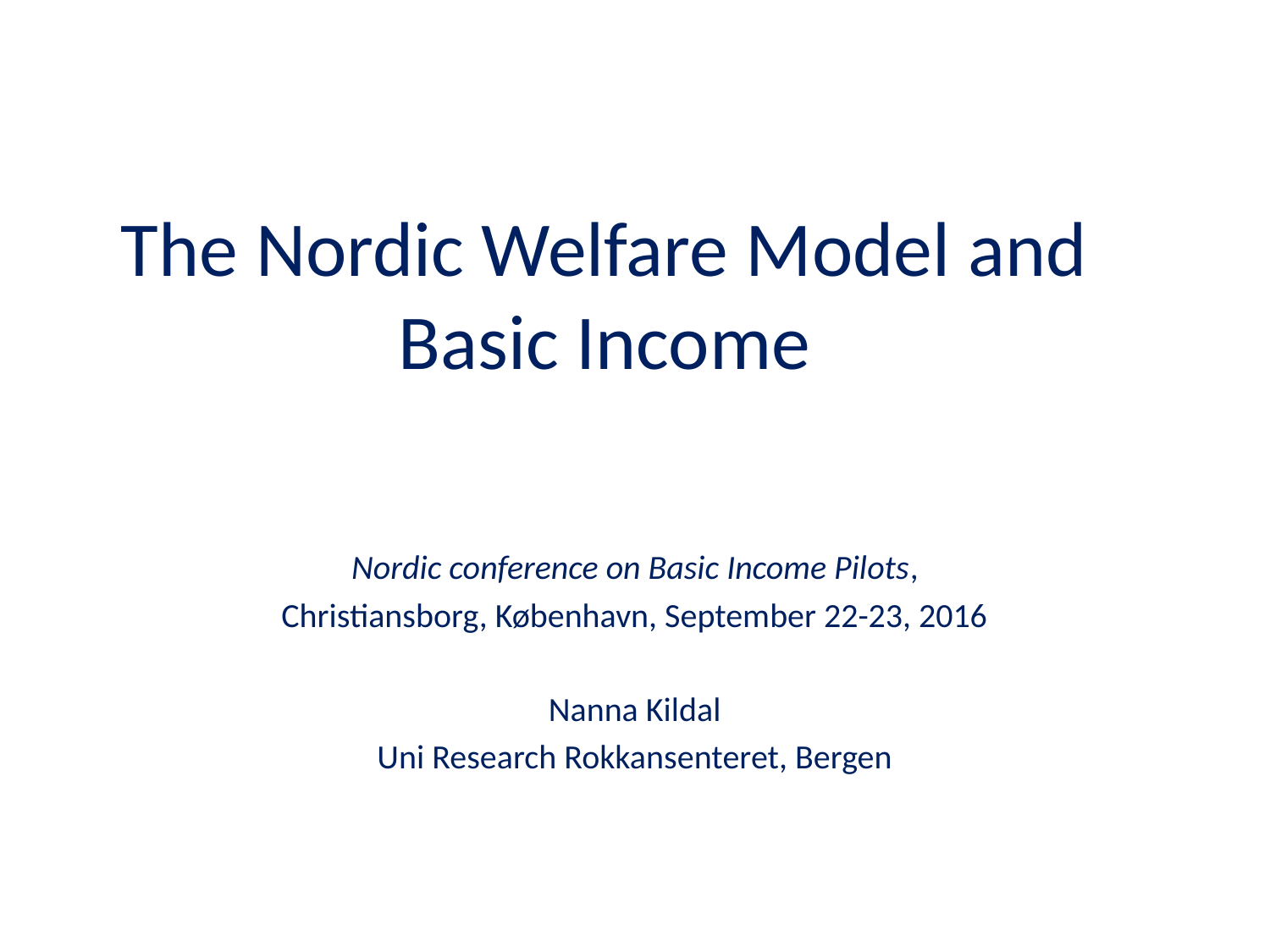

# The Nordic Welfare Model and Basic Income
Nordic conference on Basic Income Pilots,
Christiansborg, København, September 22-23, 2016

Nanna Kildal
Uni Research Rokkansenteret, Bergen